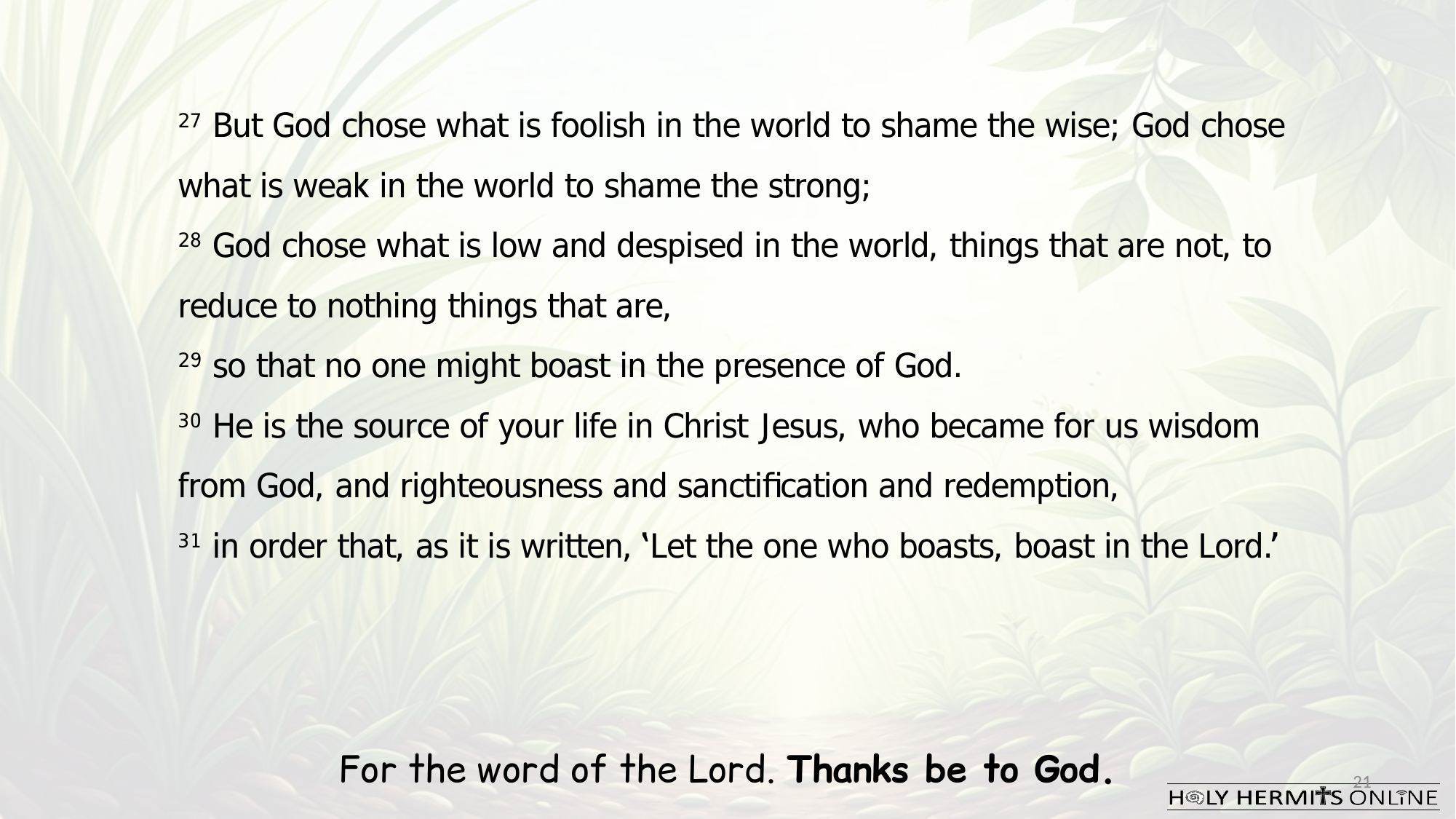

27 But God chose what is foolish in the world to shame the wise; God chose what is weak in the world to shame the strong;
28 God chose what is low and despised in the world, things that are not, to reduce to nothing things that are,
29 so that no one might boast in the presence of God.
30 He is the source of your life in Christ Jesus, who became for us wisdom from God, and righteousness and sanctification and redemption,
31 in order that, as it is written, ‘Let the one who boasts, boast in the Lord.’
For the word of the Lord. Thanks be to God.
21